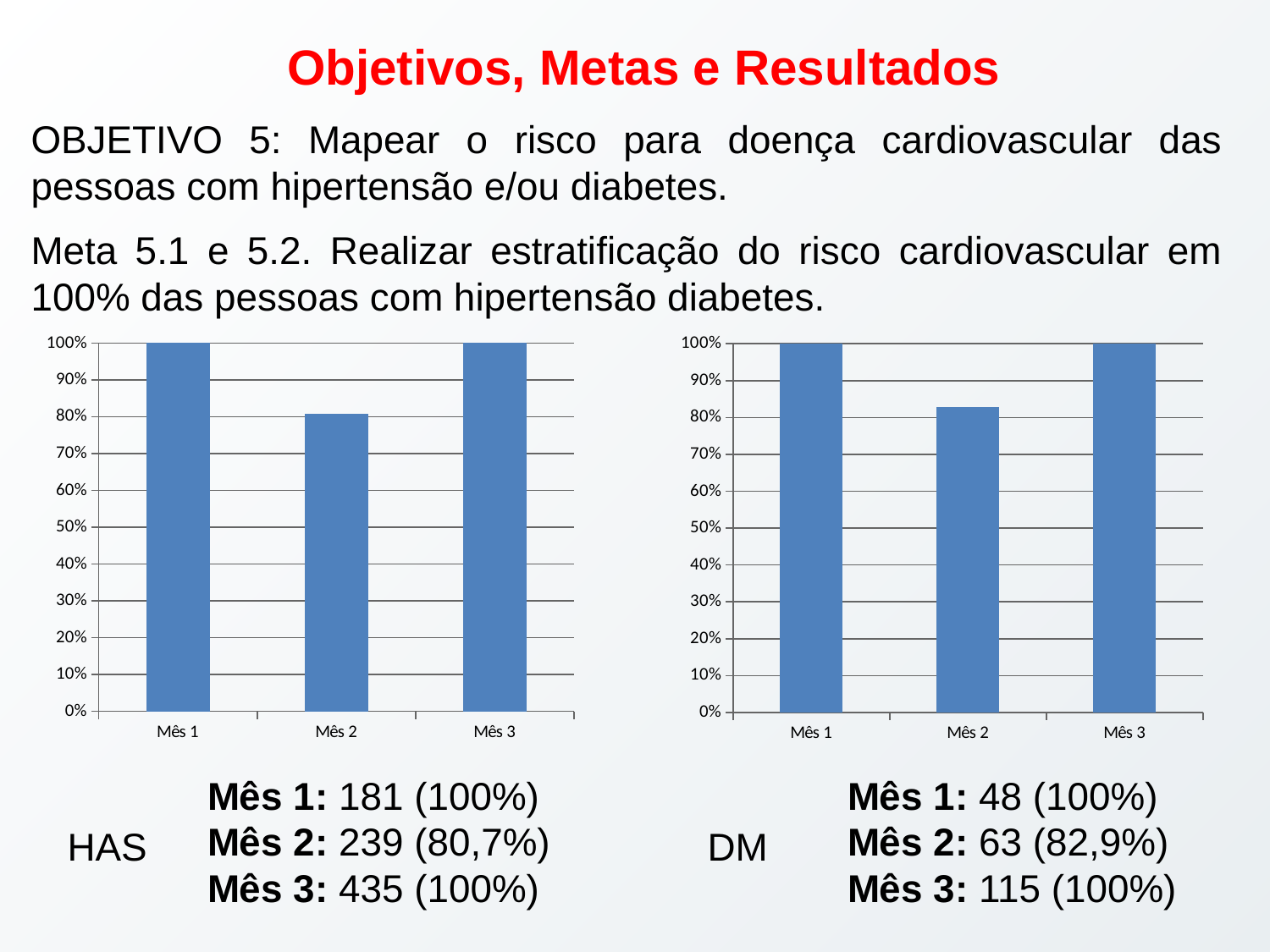

Objetivos, Metas e Resultados
OBJETIVO 5: Mapear o risco para doença cardiovascular das pessoas com hipertensão e/ou diabetes.
Meta 5.1 e 5.2. Realizar estratificação do risco cardiovascular em 100% das pessoas com hipertensão diabetes.

### Chart

| Category |  |
|---|---|
| Mês 1 | 1.0 |
| Mês 2 | 0.807 |
| Mês 3 | 1.0 |

### Chart

| Category |  |
|---|---|
| Mês 1 | 1.0 |
| Mês 2 | 0.829 |
| Mês 3 | 1.0 |
Mês 1: 181 (100%)
Mês 2: 239 (80,7%)
Mês 3: 435 (100%)
Mês 1: 48 (100%)
Mês 2: 63 (82,9%)
Mês 3: 115 (100%)
DM
HAS